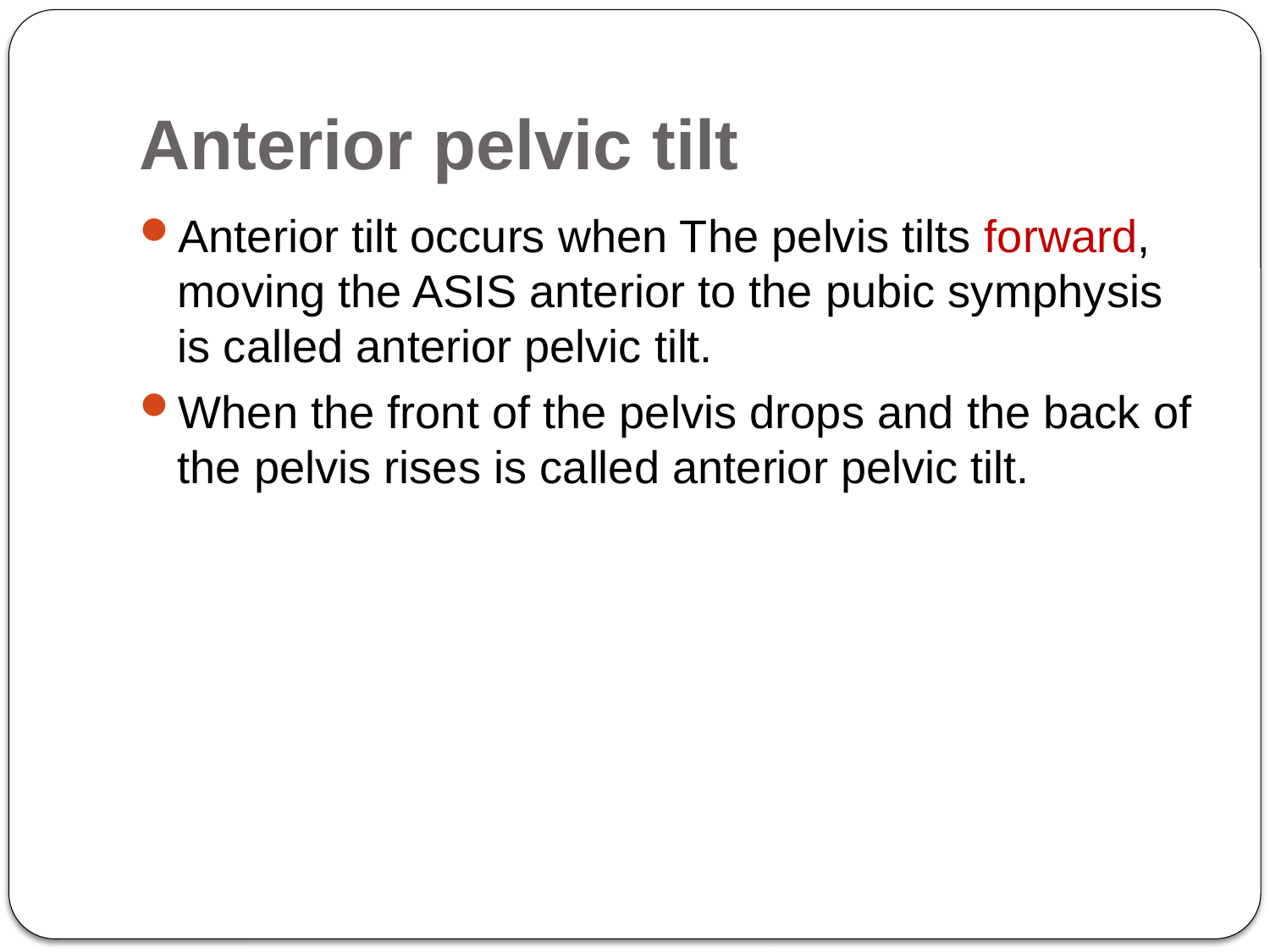

# Anterior pelvic tilt
Anterior tilt occurs when The pelvis tilts forward, moving the ASIS anterior to the pubic symphysis is called anterior pelvic tilt.
When the front of the pelvis drops and the back of the pelvis rises is called anterior pelvic tilt.